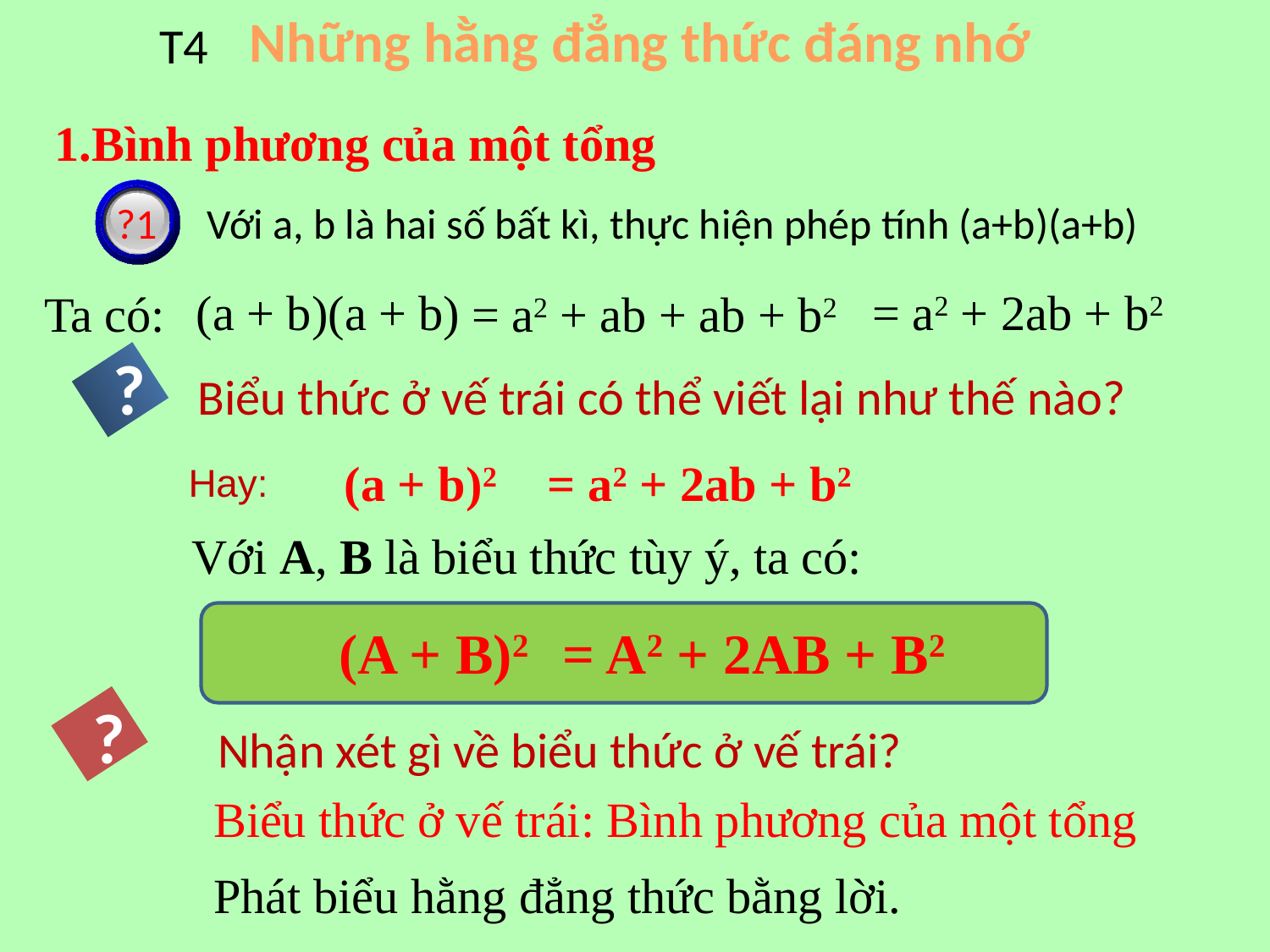

Những hằng đẳng thức đáng nhớ
T4
1.Bình phương của một tổng

3

?1
Với a, b là hai số bất kì, thực hiện phép tính (a+b)(a+b)
(a + b)(a + b)
= a2 + 2ab + b2
Ta có:
= a2 + ab + ab + b2
?

Biểu thức ở vế trái có thể viết lại như thế nào?
(a + b)2
= a2 + 2ab + b2
Hay:
Với A, B là biểu thức tùy ý, ta có:

(A + B)2
= A2 + 2AB + B2
?

Nhận xét gì về biểu thức ở vế trái?
Biểu thức ở vế trái: Bình phương của một tổng
Phát biểu hằng đẳng thức bằng lời.